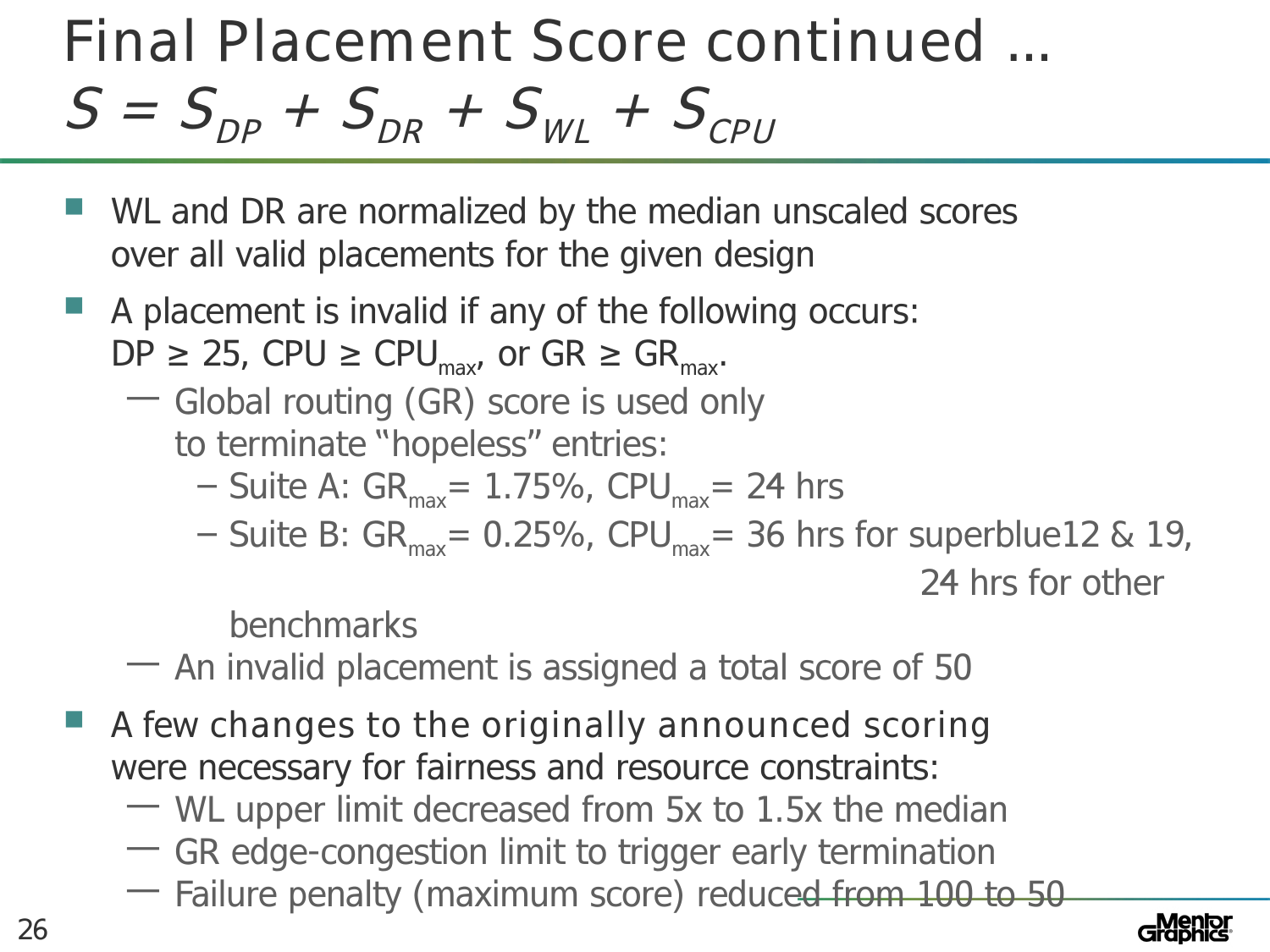

# Final Placement Score continued … S = SDP + SDR + SWL + SCPU
WL and DR are normalized by the median unscaled scores
over all valid placements for the given design
A placement is invalid if any of the following occurs:
DP ≥ 25, CPU ≥ CPUmax, or GR ≥ GRmax.
Global routing (GR) score is used only
to terminate “hopeless” entries:
Suite A: GRmax= 1.75%, CPUmax= 24 hrs
Suite B: GRmax= 0.25%, CPUmax= 36 hrs for superblue12 & 19, 	24 hrs for other benchmarks
An invalid placement is assigned a total score of 50
A few changes to the originally announced scoring
were necessary for fairness and resource constraints:
WL upper limit decreased from 5x to 1.5x the median
GR edge-congestion limit to trigger early termination
Failure penalty (maximum score) reduced from 100 to 50
26